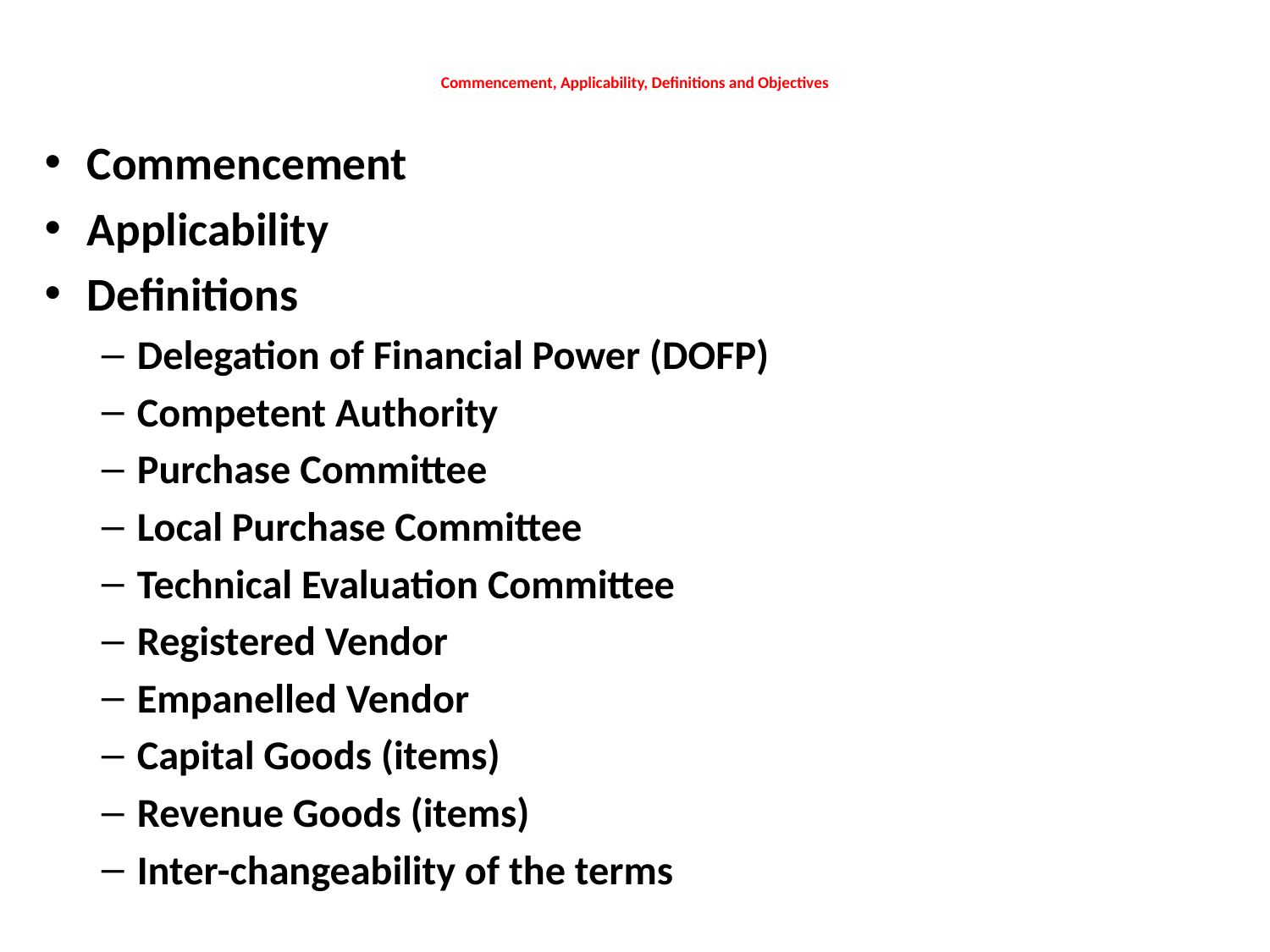

# Commencement, Applicability, Definitions and Objectives
Commencement
Applicability
Definitions
Delegation of Financial Power (DOFP)
Competent Authority
Purchase Committee
Local Purchase Committee
Technical Evaluation Committee
Registered Vendor
Empanelled Vendor
Capital Goods (items)
Revenue Goods (items)
Inter-changeability of the terms